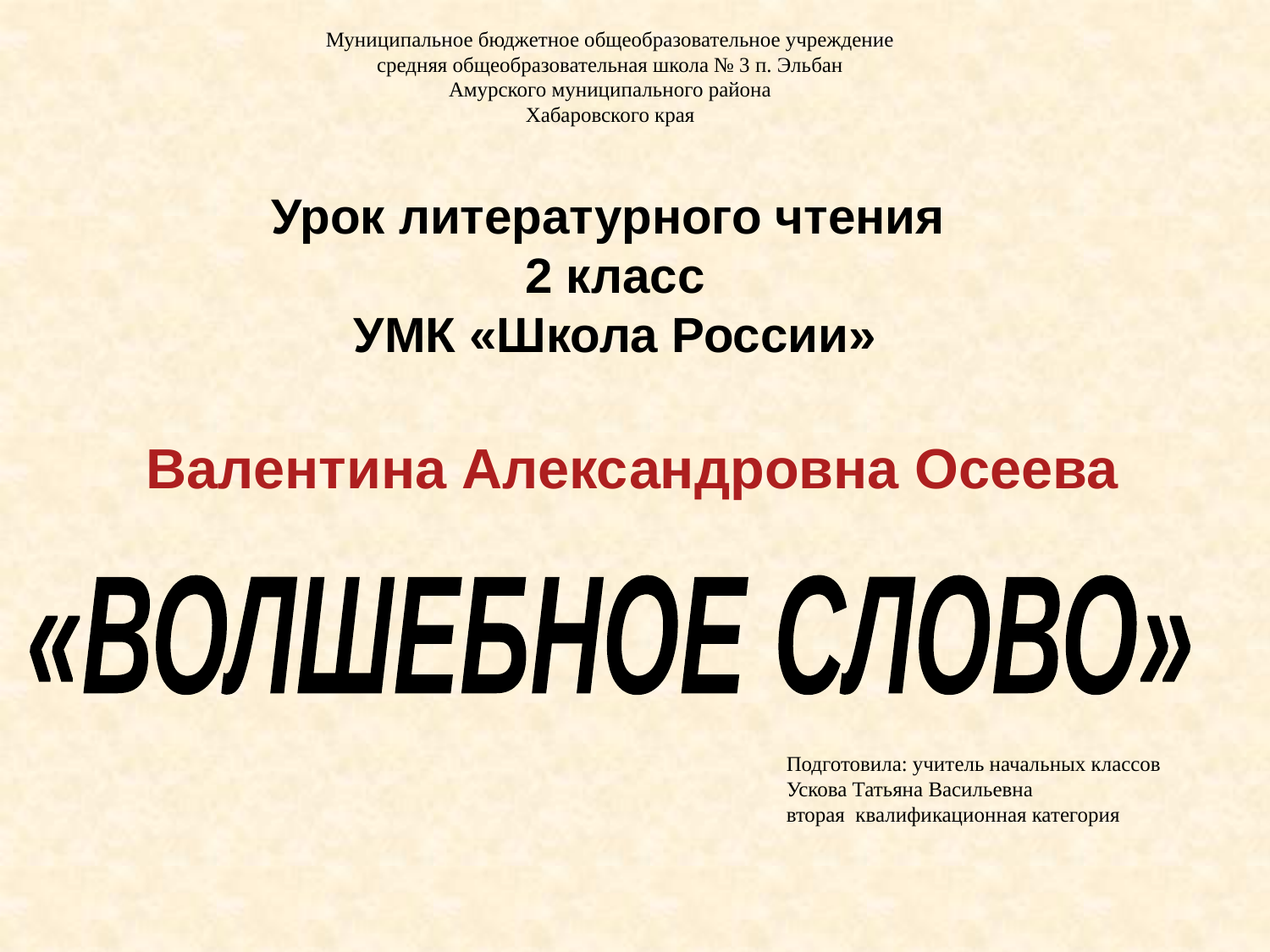

Муниципальное бюджетное общеобразовательное учреждение
средняя общеобразовательная школа № 3 п. Эльбан
Амурского муниципального района
Хабаровского края

Урок литературного чтения
2 класс
УМК «Школа России»
Валентина Александровна Осеева
«ВОЛШЕБНОЕ СЛОВО»
Подготовила: учитель начальных классов
Ускова Татьяна Васильевна
вторая  квалификационная категория